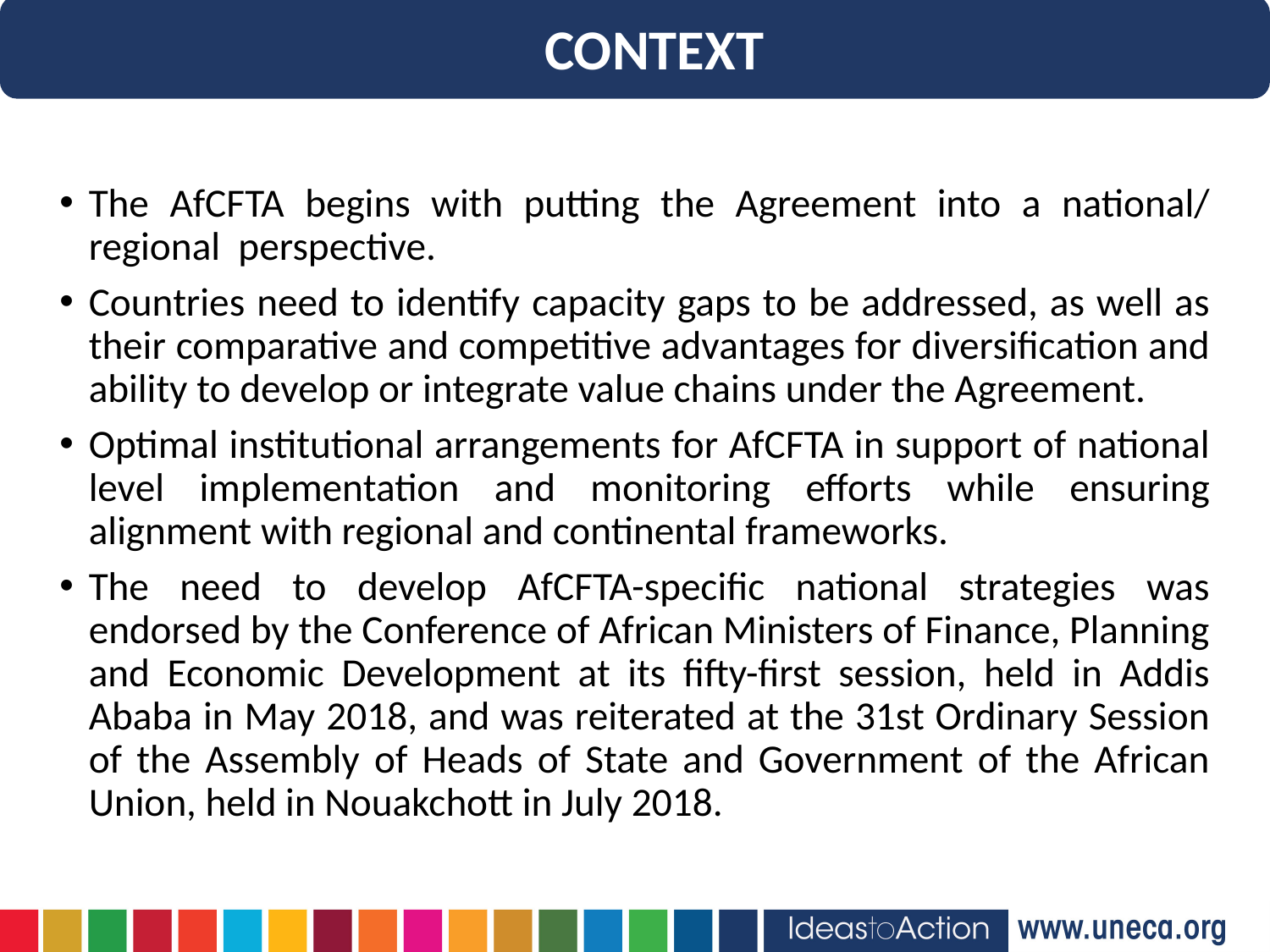

CONTEXT

The AfCFTA begins with putting the Agreement into a national/ regional  perspective.
Countries need to identify capacity gaps to be addressed, as well as their comparative and competitive advantages for diversification and ability to develop or integrate value chains under the Agreement.
Optimal institutional arrangements for AfCFTA in support of national level implementation and monitoring efforts while ensuring alignment with regional and continental frameworks.
The need to develop AfCFTA-specific national strategies was endorsed by the Conference of African Ministers of Finance, Planning and Economic Development at its fifty-first session, held in Addis Ababa in May 2018, and was reiterated at the 31st Ordinary Session of the Assembly of Heads of State and Government of the African Union, held in Nouakchott in July 2018.